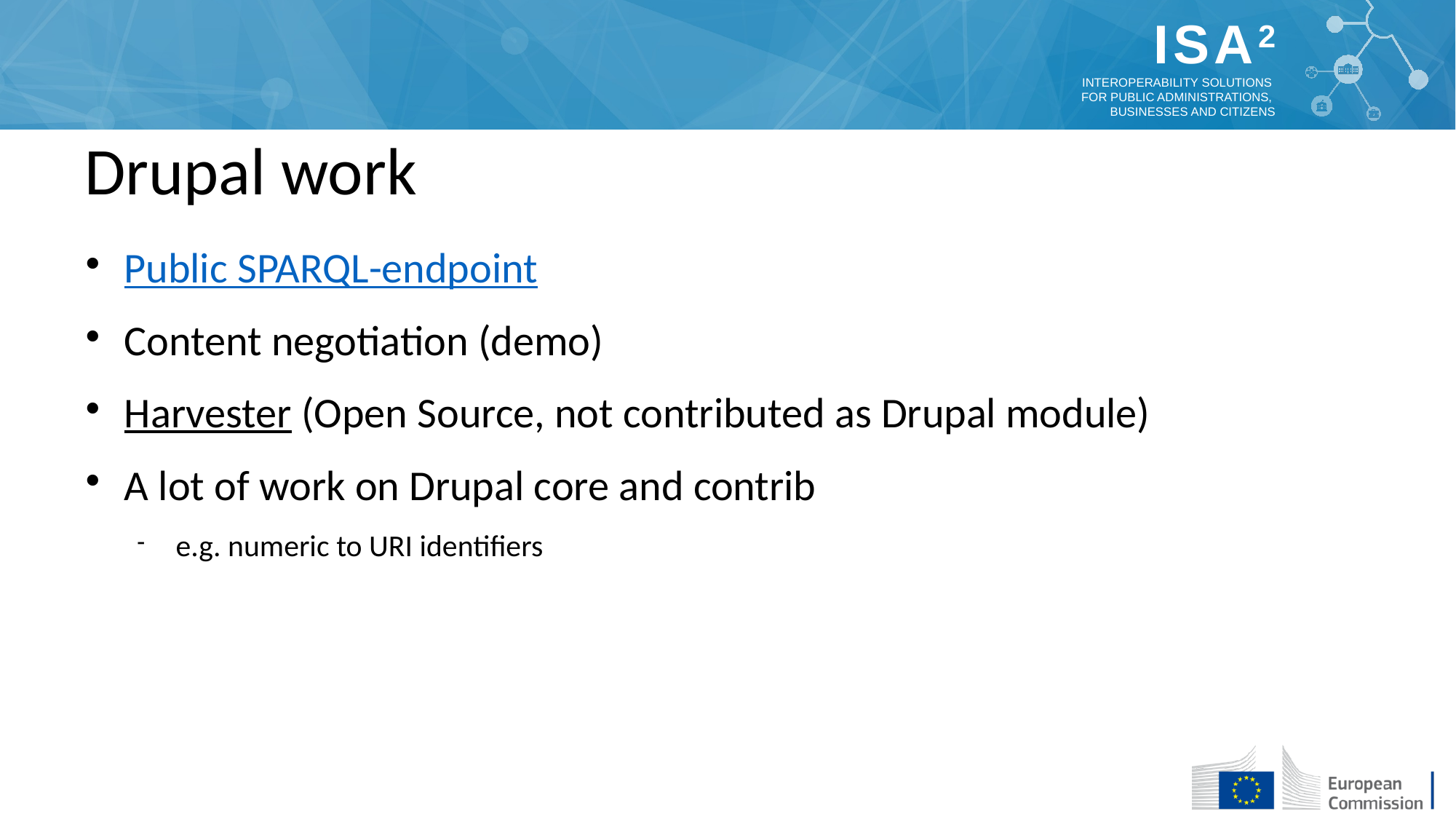

Drupal work
Public SPARQL-endpoint
Content negotiation (demo)
Harvester (Open Source, not contributed as Drupal module)
A lot of work on Drupal core and contrib
e.g. numeric to URI identifiers